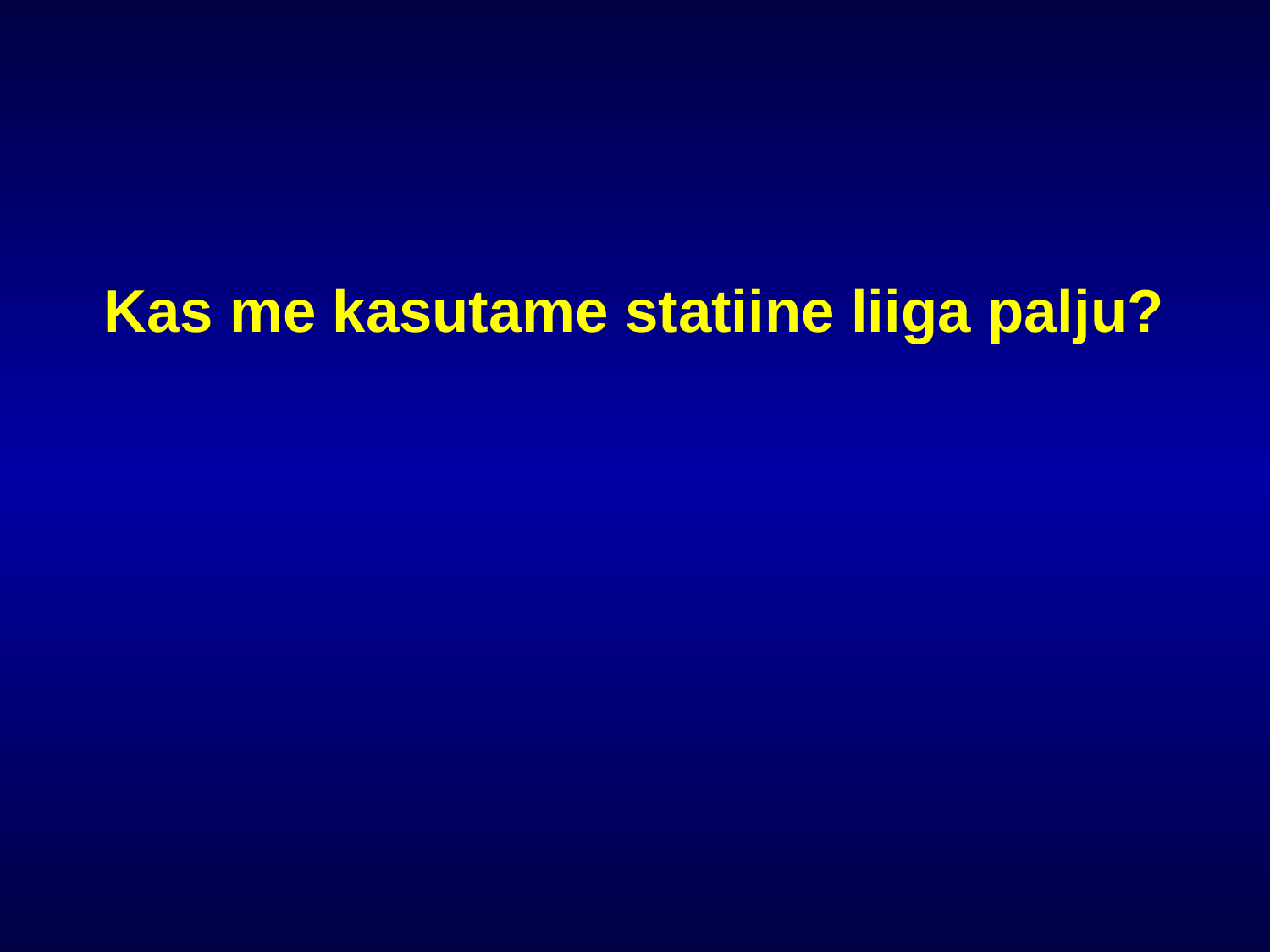

# Kas me kasutame statiine liiga palju?